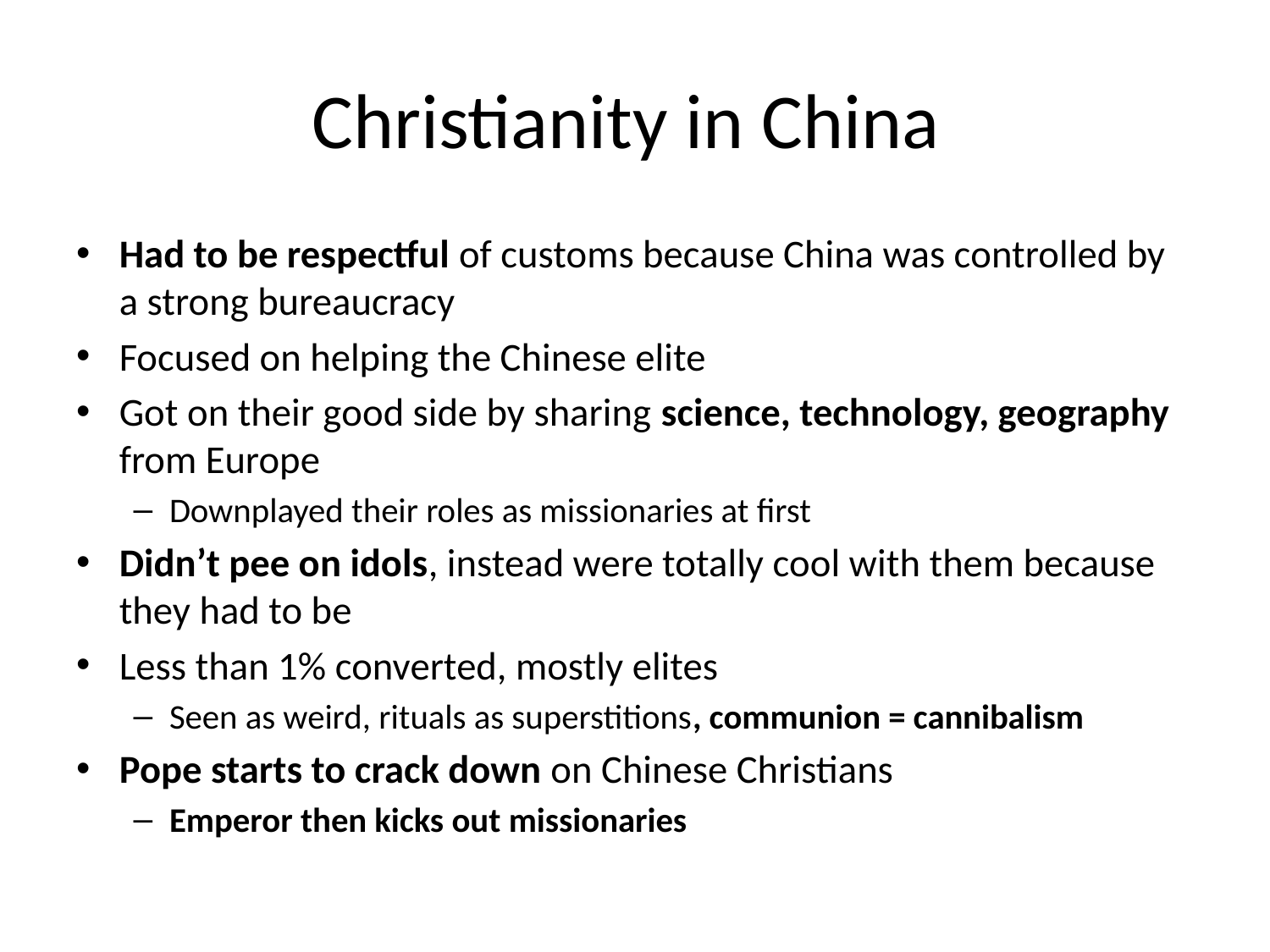

# Christianity in China
Had to be respectful of customs because China was controlled by a strong bureaucracy
Focused on helping the Chinese elite
Got on their good side by sharing science, technology, geography from Europe
Downplayed their roles as missionaries at first
Didn’t pee on idols, instead were totally cool with them because they had to be
Less than 1% converted, mostly elites
Seen as weird, rituals as superstitions, communion = cannibalism
Pope starts to crack down on Chinese Christians
Emperor then kicks out missionaries